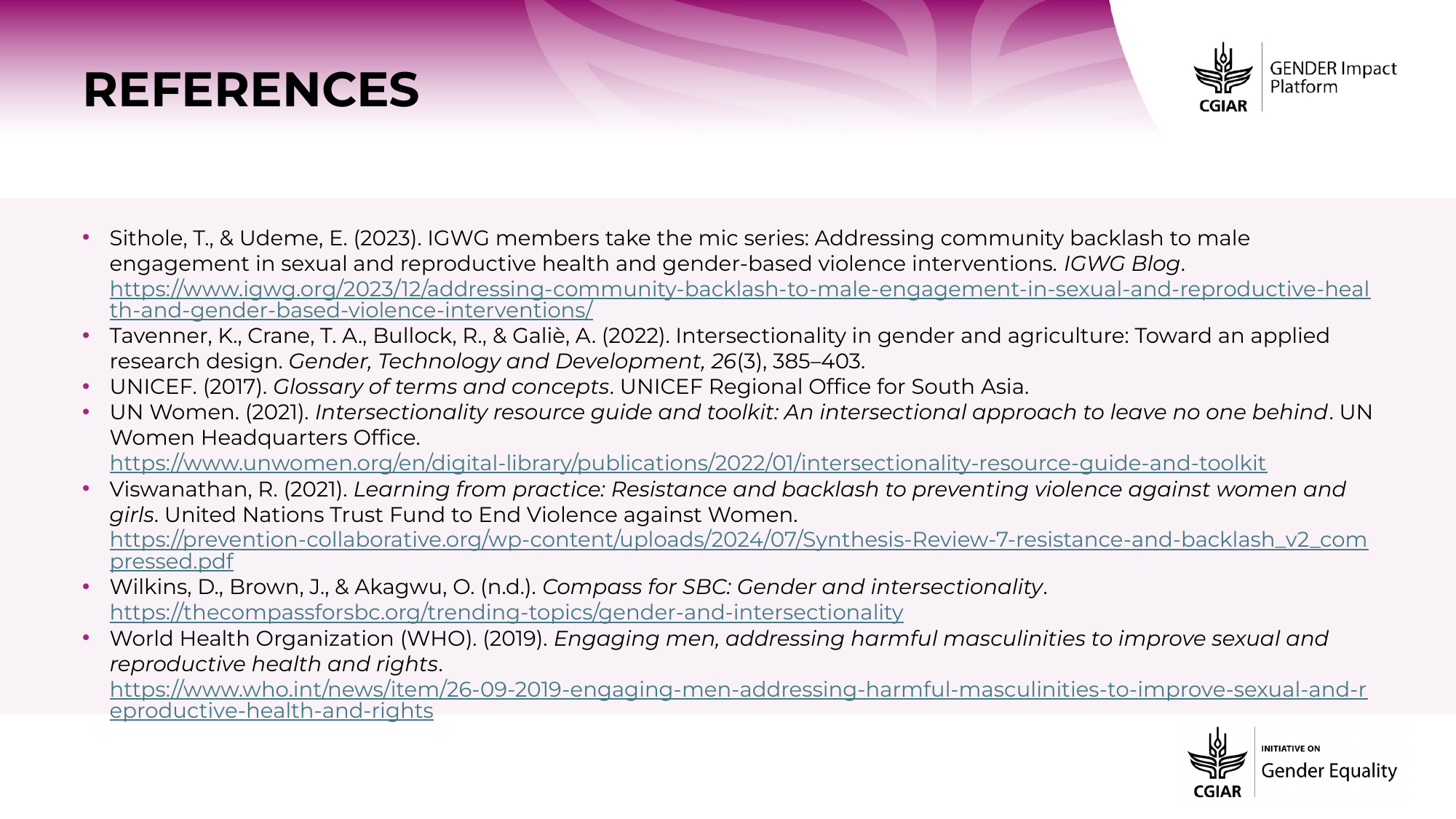

References
Sithole, T., & Udeme, E. (2023). IGWG members take the mic series: Addressing community backlash to male engagement in sexual and reproductive health and gender-based violence interventions. IGWG Blog. https://www.igwg.org/2023/12/addressing-community-backlash-to-male-engagement-in-sexual-and-reproductive-health-and-gender-based-violence-interventions/
Tavenner, K., Crane, T. A., Bullock, R., & Galiè, A. (2022). Intersectionality in gender and agriculture: Toward an applied research design. Gender, Technology and Development, 26(3), 385–403.
UNICEF. (2017). Glossary of terms and concepts. UNICEF Regional Office for South Asia.
UN Women. (2021). Intersectionality resource guide and toolkit: An intersectional approach to leave no one behind. UN Women Headquarters Office. https://www.unwomen.org/en/digital-library/publications/2022/01/intersectionality-resource-guide-and-toolkit
Viswanathan, R. (2021). Learning from practice: Resistance and backlash to preventing violence against women and girls. United Nations Trust Fund to End Violence against Women. https://prevention-collaborative.org/wp-content/uploads/2024/07/Synthesis-Review-7-resistance-and-backlash_v2_compressed.pdf
Wilkins, D., Brown, J., & Akagwu, O. (n.d.). Compass for SBC: Gender and intersectionality. https://thecompassforsbc.org/trending-topics/gender-and-intersectionality
World Health Organization (WHO). (2019). Engaging men, addressing harmful masculinities to improve sexual and reproductive health and rights. https://www.who.int/news/item/26-09-2019-engaging-men-addressing-harmful-masculinities-to-improve-sexual-and-reproductive-health-and-rights